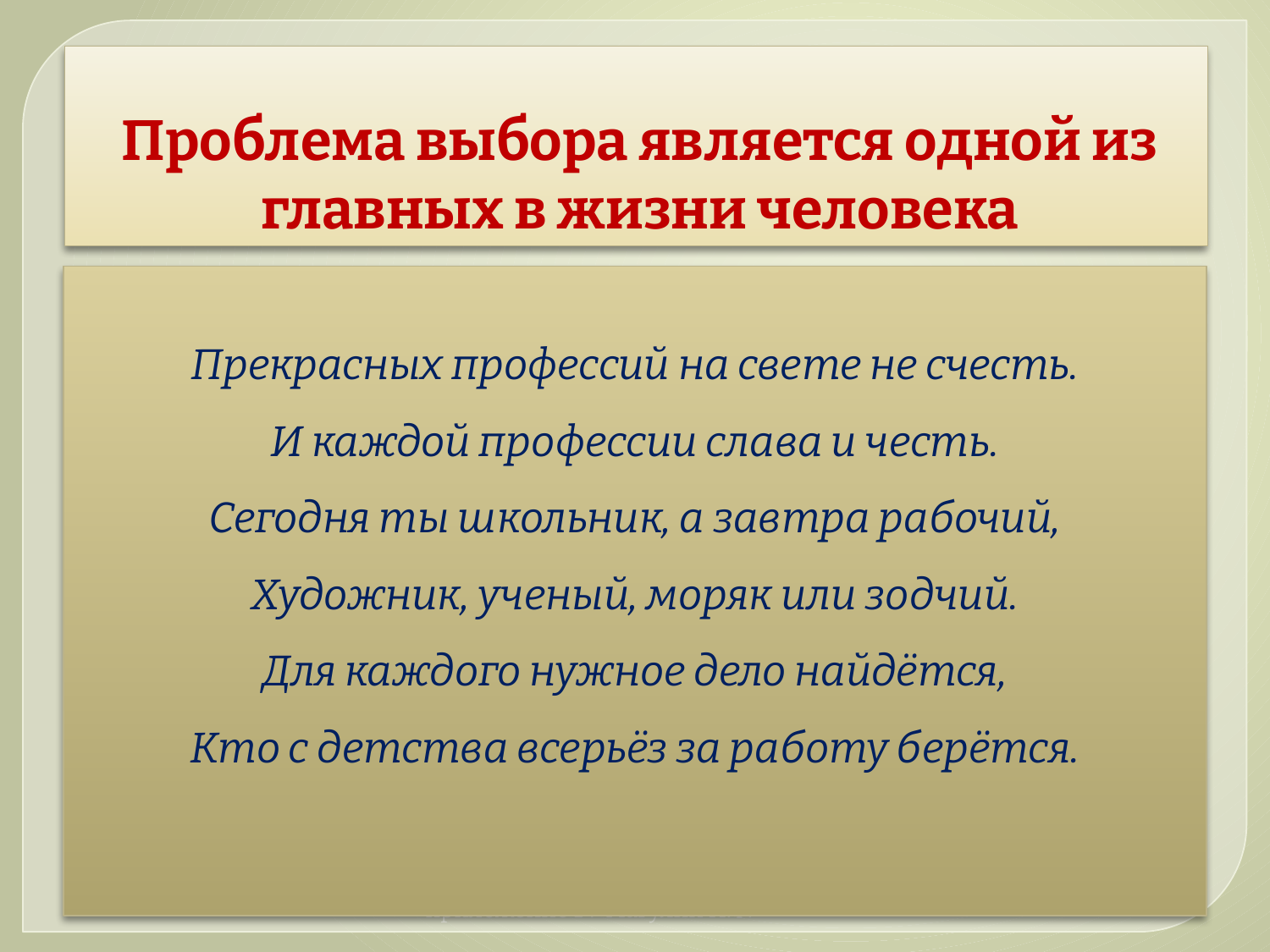

# Проблема выбора является одной из главных в жизни человека

Прекрасных профессий на свете не счесть.
И каждой профессии слава и честь.
Сегодня ты школьник, а завтра рабочий,
Художник, ученый, моряк или зодчий.
Для каждого нужное дело найдётся,
Кто с детства всерьёз за работу берётся.

приложение 14  Магулий Н.Ф.